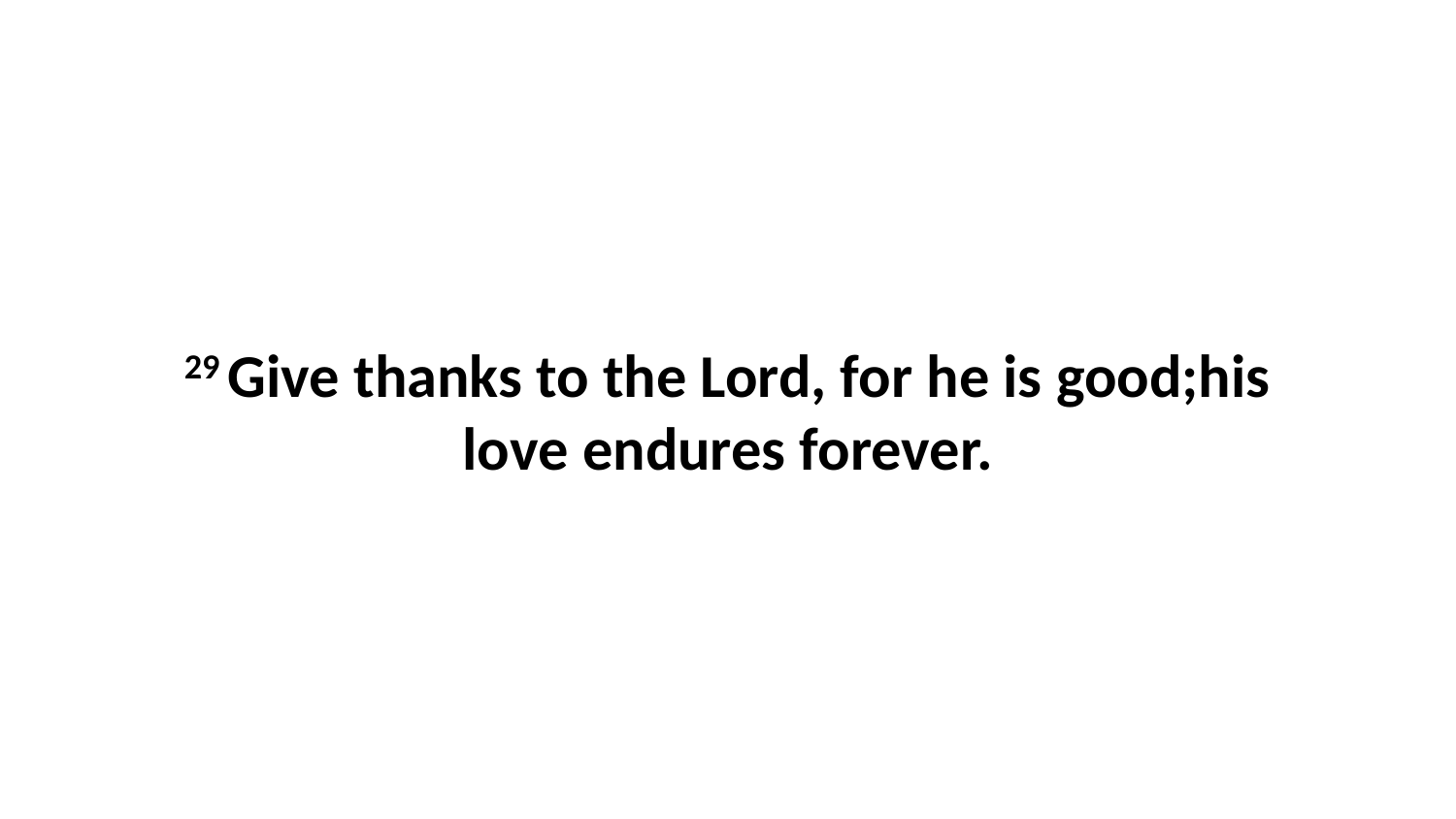

29 Give thanks to the Lord, for he is good;his love endures forever.